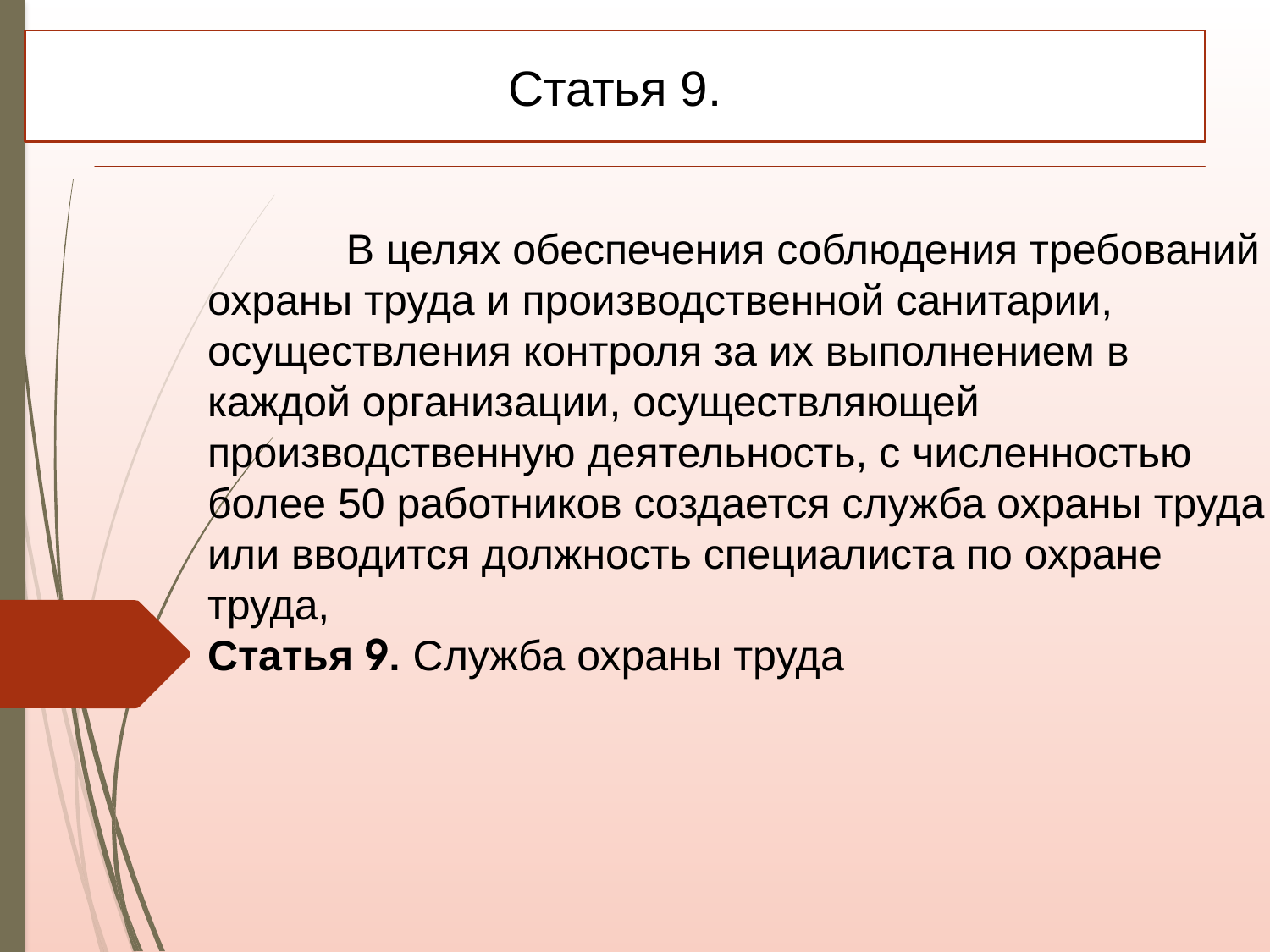

Статья 9.
	 В целях обеспечения соблюдения требований охраны труда и производственной санитарии, осуществления контроля за их выполнением в каждой организации, осуществляющей производственную деятельность, с численностью более 50 работников создается служба охраны труда или вводится должность специалиста по охране труда,
Статья 9. Служба охраны труда